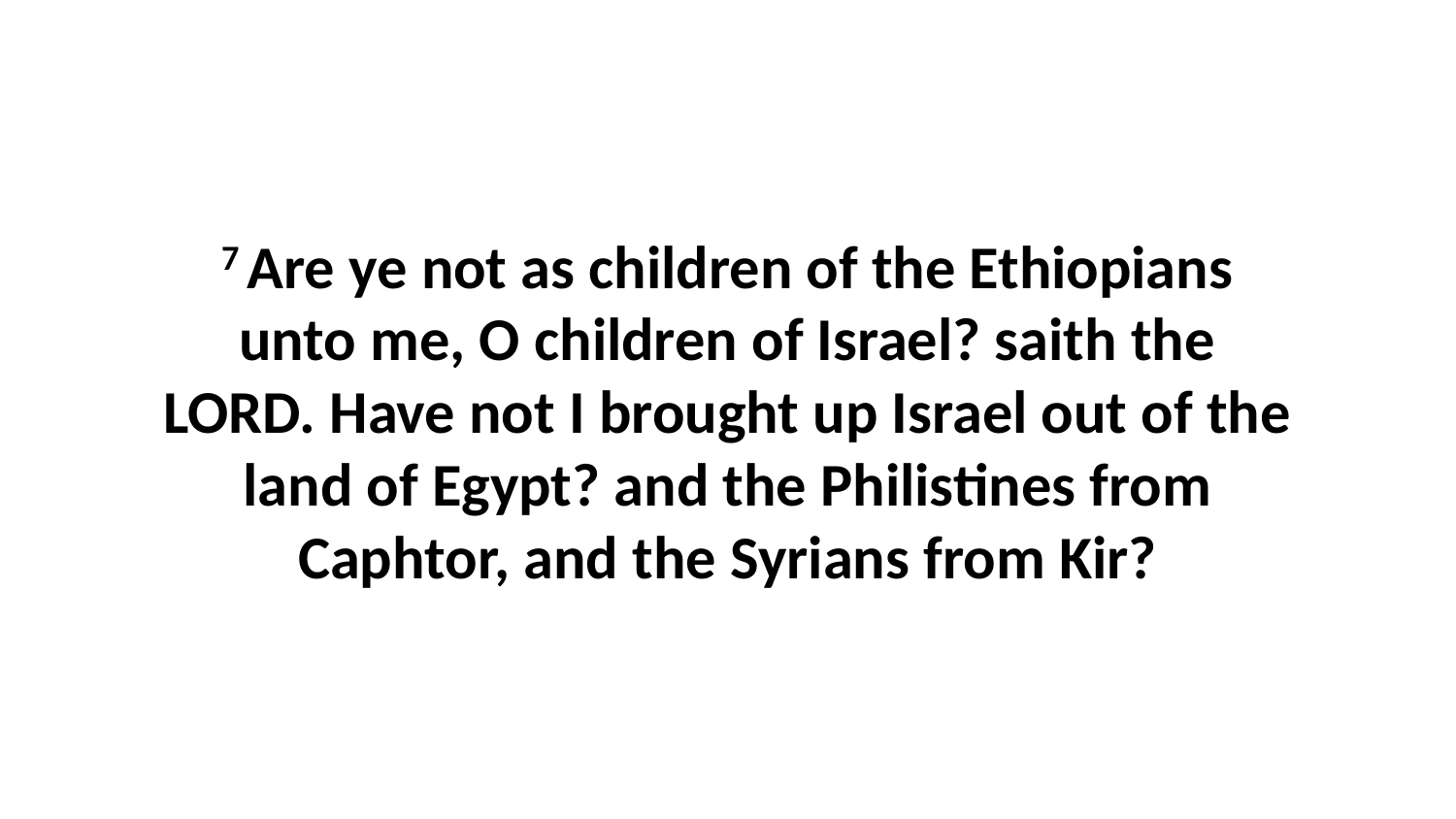

7 Are ye not as children of the Ethiopians unto me, O children of Israel? saith the LORD. Have not I brought up Israel out of the land of Egypt? and the Philistines from Caphtor, and the Syrians from Kir?